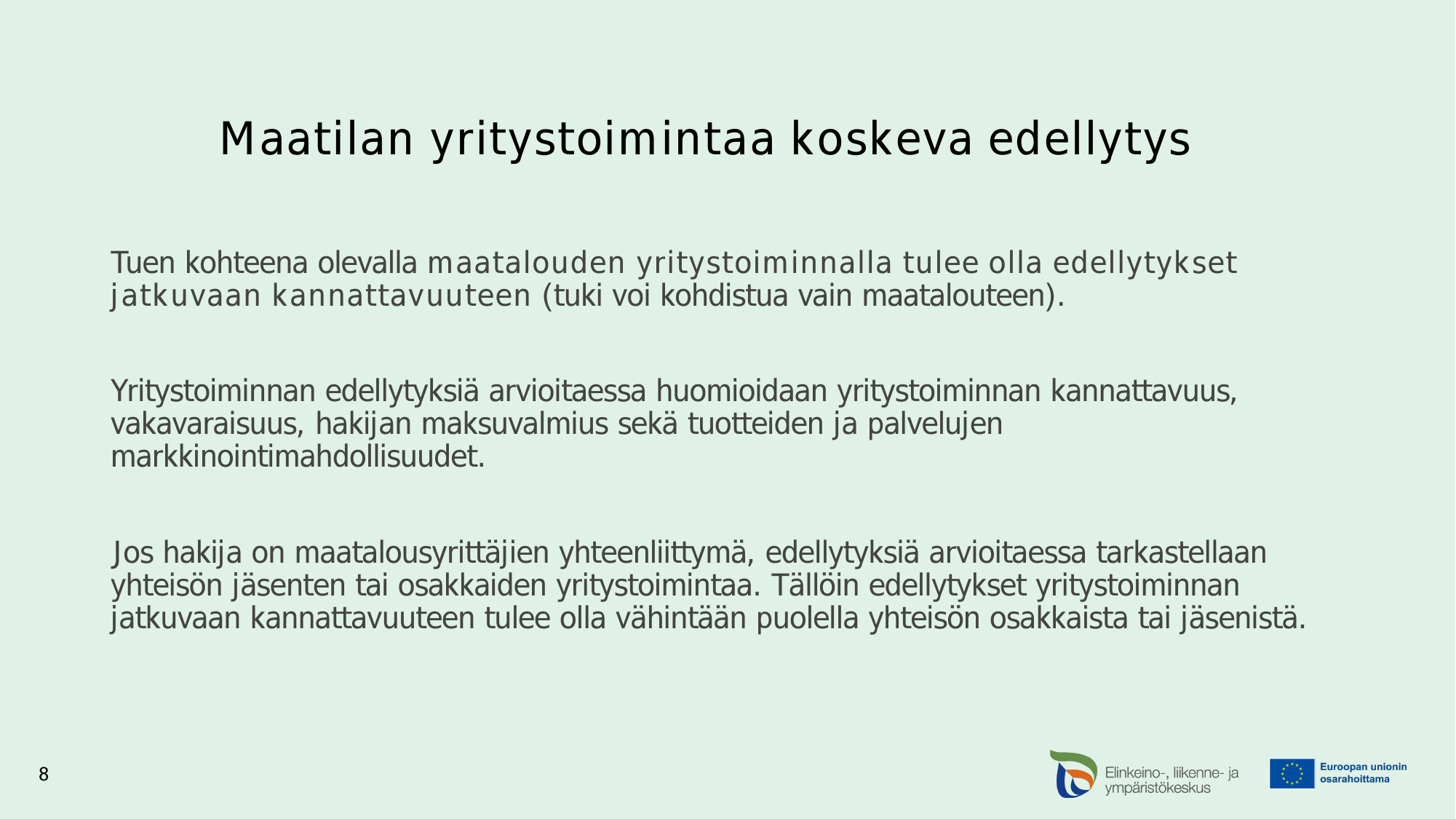

# Maatilan yritystoimintaa koskeva edellytys
Tuen kohteena olevalla maatalouden yritystoiminnalla tulee olla edellytykset jatkuvaan kannattavuuteen (tuki voi kohdistua vain maatalouteen).

Yritystoiminnan edellytyksiä arvioitaessa huomioidaan yritystoiminnan kannattavuus, vakavaraisuus, hakijan maksuvalmius sekä tuotteiden ja palvelujen markkinointimahdollisuudet.

Jos hakija on maatalousyrittäjien yhteenliittymä, edellytyksiä arvioitaessa tarkastellaan yhteisön jäsenten tai osakkaiden yritystoimintaa. Tällöin edellytykset yritystoiminnan jatkuvaan kannattavuuteen tulee olla vähintään puolella yhteisön osakkaista tai jäsenistä.